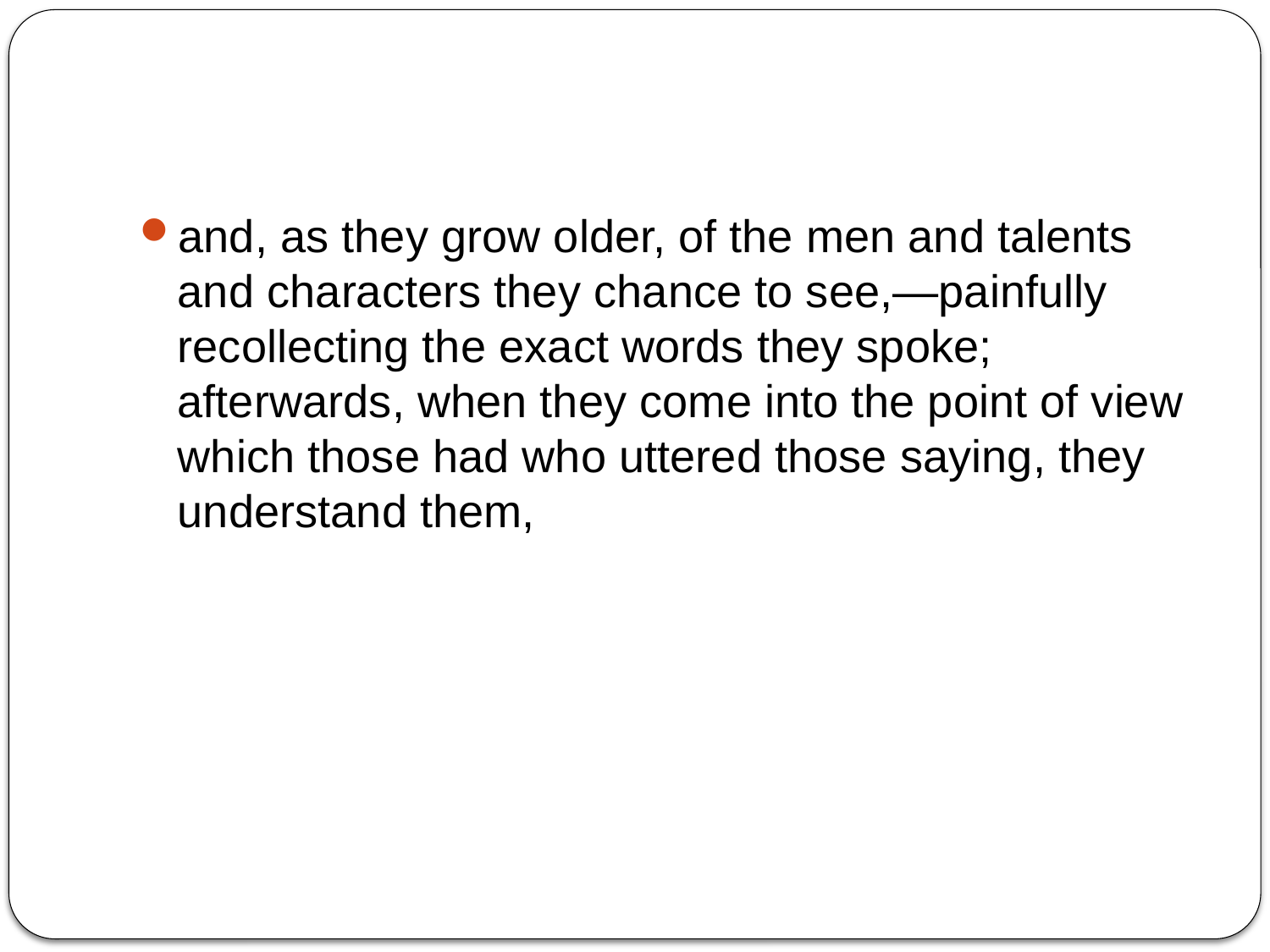

#
and, as they grow older, of the men and talents and characters they chance to see,—painfully recollecting the exact words they spoke; afterwards, when they come into the point of view which those had who uttered those saying, they understand them,